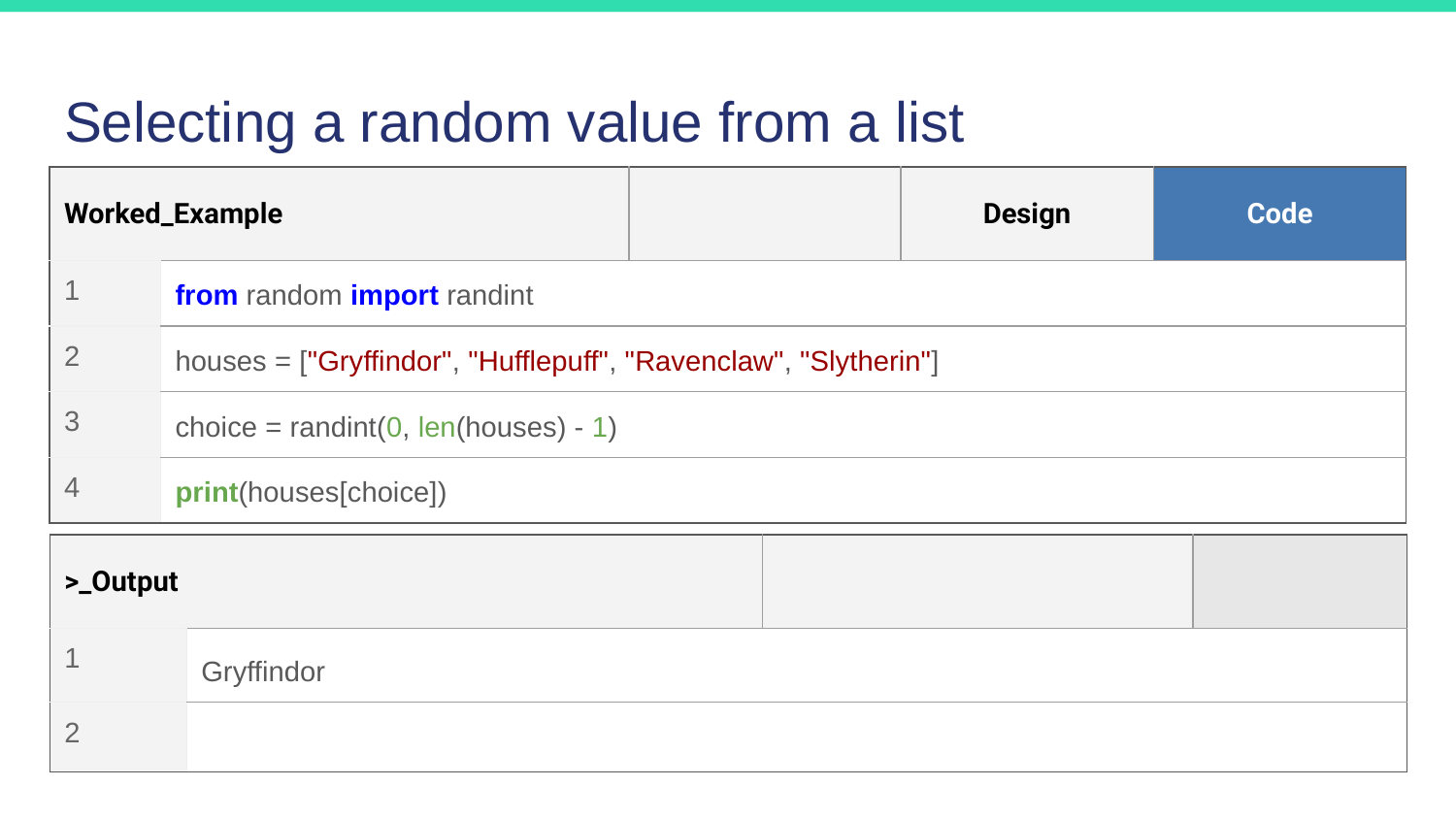

# Selecting a random value from a list
| Worked\_Example |  |  | Design | Code |
| --- | --- | --- | --- | --- |
| 1 | from random import randint |  |  |  |
| 2 | houses = ["Gryffindor", "Hufflepuff", "Ravenclaw", "Slytherin"] |  |  |  |
| 3 | choice = randint(0, len(houses) - 1) |  |  |  |
| 4 | print(houses[choice]) |  |  |  |
| >\_Output |  |  |  |
| --- | --- | --- | --- |
| 1 | Gryffindor |  |  |
| 2 |  |  |  |